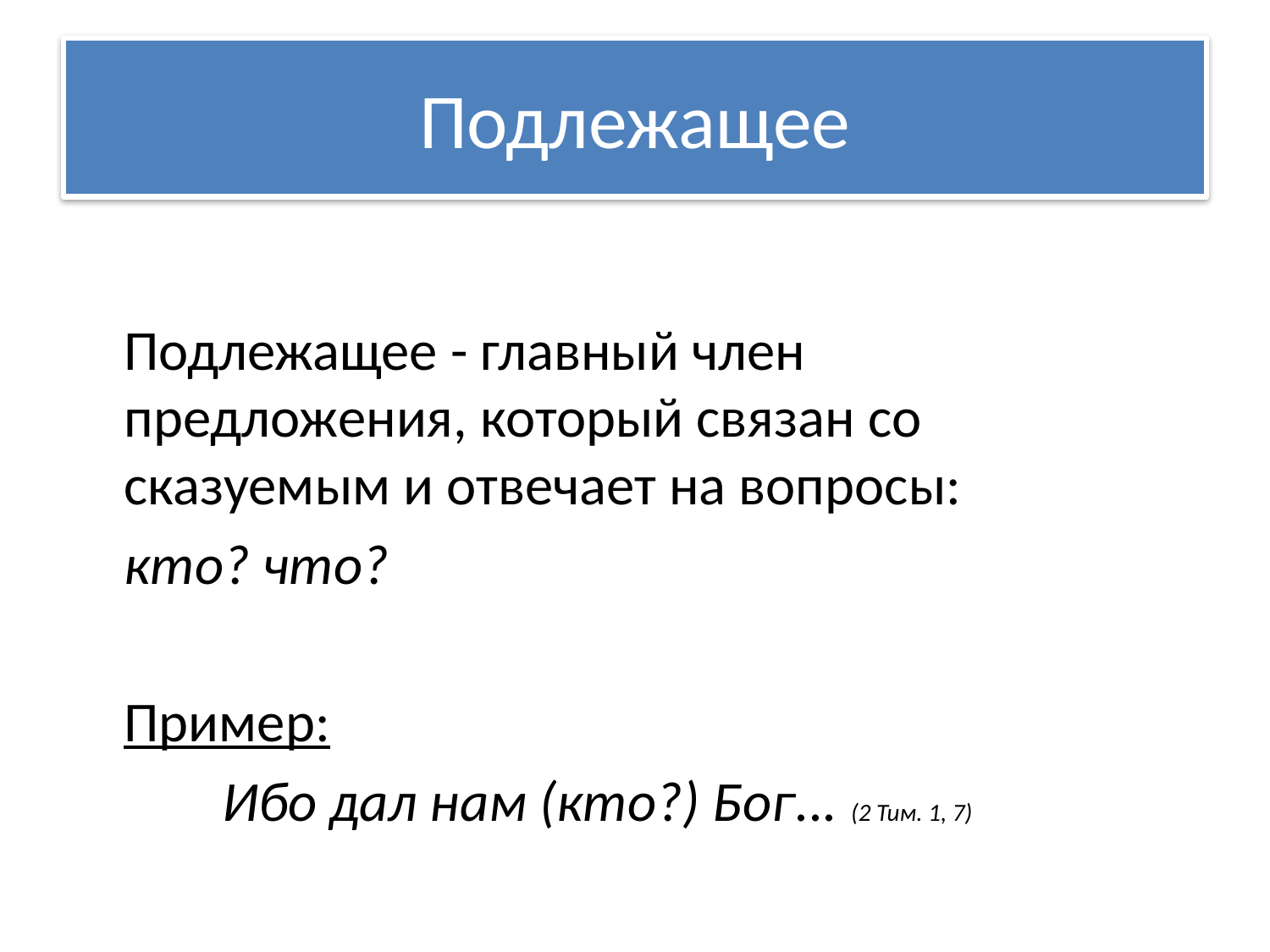

# Подлежащее

	Подлежащее - главный член предложения, который связан со сказуемым и отвечает на вопросы:
	кто? что?

	Пример:
Ибо дал нам (кто?) Бог... (2 Тим. 1, 7)